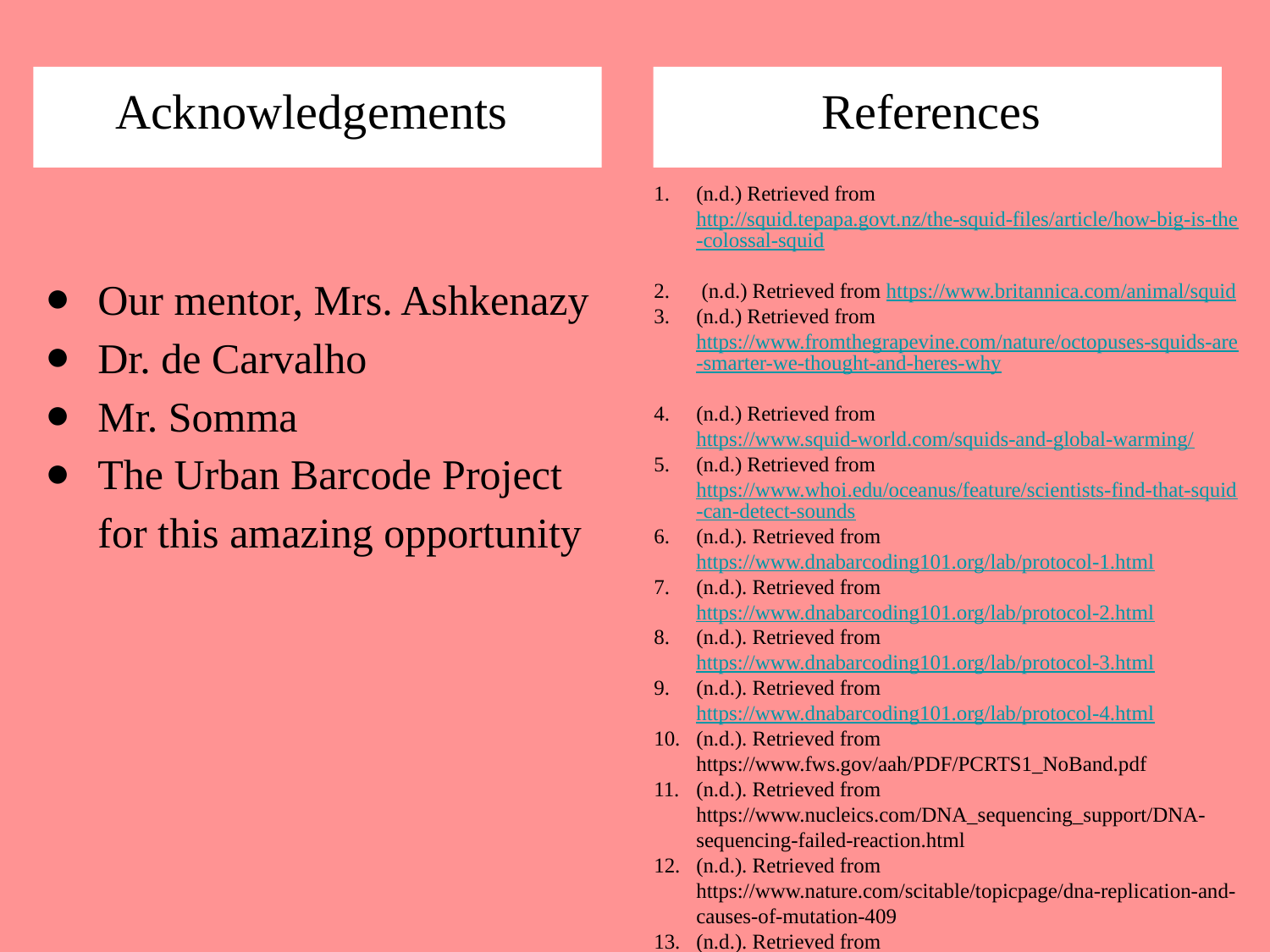

Acknowledgements
References
(n.d.) Retrieved from http://squid.tepapa.govt.nz/the-squid-files/article/how-big-is-the-colossal-squid
 (n.d.) Retrieved from https://www.britannica.com/animal/squid
(n.d.) Retrieved from https://www.fromthegrapevine.com/nature/octopuses-squids-are-smarter-we-thought-and-heres-why
(n.d.) Retrieved from https://www.squid-world.com/squids-and-global-warming/
(n.d.) Retrieved from https://www.whoi.edu/oceanus/feature/scientists-find-that-squid-can-detect-sounds
(n.d.). Retrieved from https://www.dnabarcoding101.org/lab/protocol-1.html
(n.d.). Retrieved from https://www.dnabarcoding101.org/lab/protocol-2.html
(n.d.). Retrieved from https://www.dnabarcoding101.org/lab/protocol-3.html
(n.d.). Retrieved from https://www.dnabarcoding101.org/lab/protocol-4.html
(n.d.). Retrieved from https://www.fws.gov/aah/PDF/PCRTS1_NoBand.pdf
(n.d.). Retrieved from https://www.nucleics.com/DNA_sequencing_support/DNA-sequencing-failed-reaction.html
(n.d.). Retrieved from https://www.nature.com/scitable/topicpage/dna-replication-and-causes-of-mutation-409
(n.d.). Retrieved from https://medicine.yale.edu/keck/dna/faq/fail.aspx

Our mentor, Mrs. Ashkenazy
Dr. de Carvalho
Mr. Somma
The Urban Barcode Project for this amazing opportunity